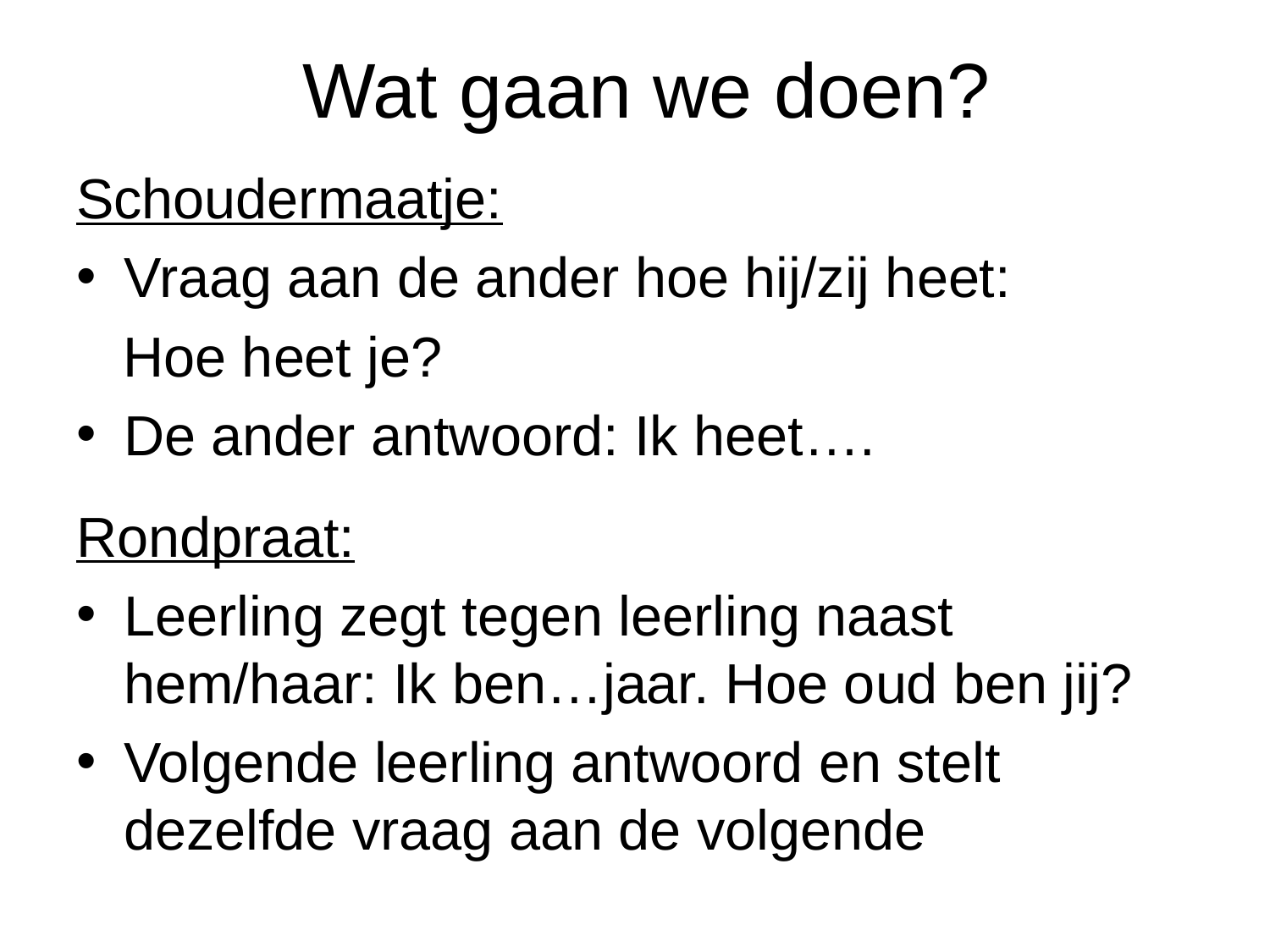

# Wat gaan we doen?
Schoudermaatje:
Vraag aan de ander hoe hij/zij heet:
   Hoe heet je?
De ander antwoord: Ik heet….

Rondpraat:
Leerling zegt tegen leerling naast hem/haar: Ik ben…jaar. Hoe oud ben jij?
Volgende leerling antwoord en stelt dezelfde vraag aan de volgende